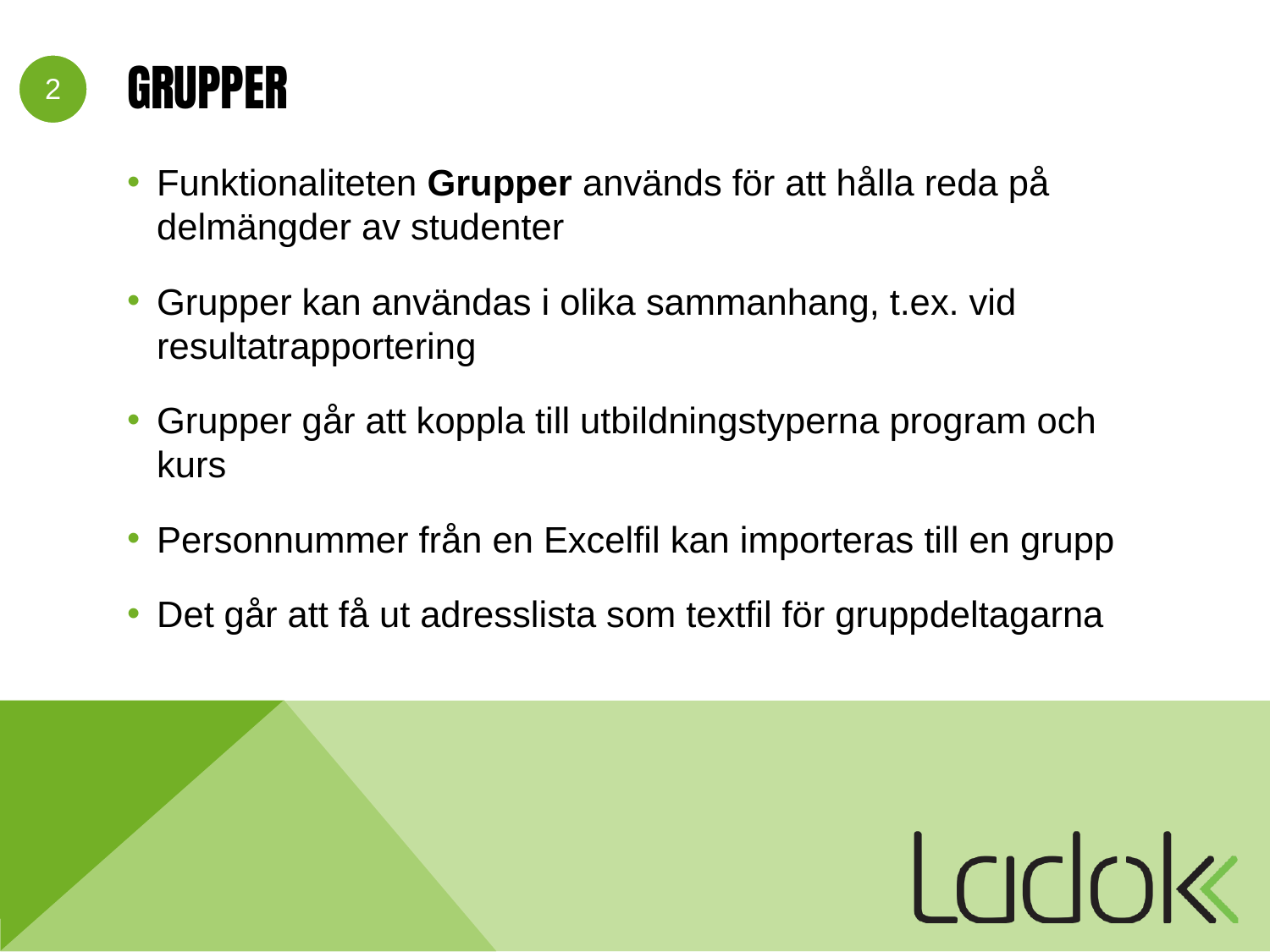

# GRUPPER
Funktionaliteten Grupper används för att hålla reda på delmängder av studenter
Grupper kan användas i olika sammanhang, t.ex. vid resultatrapportering
Grupper går att koppla till utbildningstyperna program och kurs
Personnummer från en Excelfil kan importeras till en grupp
Det går att få ut adresslista som textfil för gruppdeltagarna